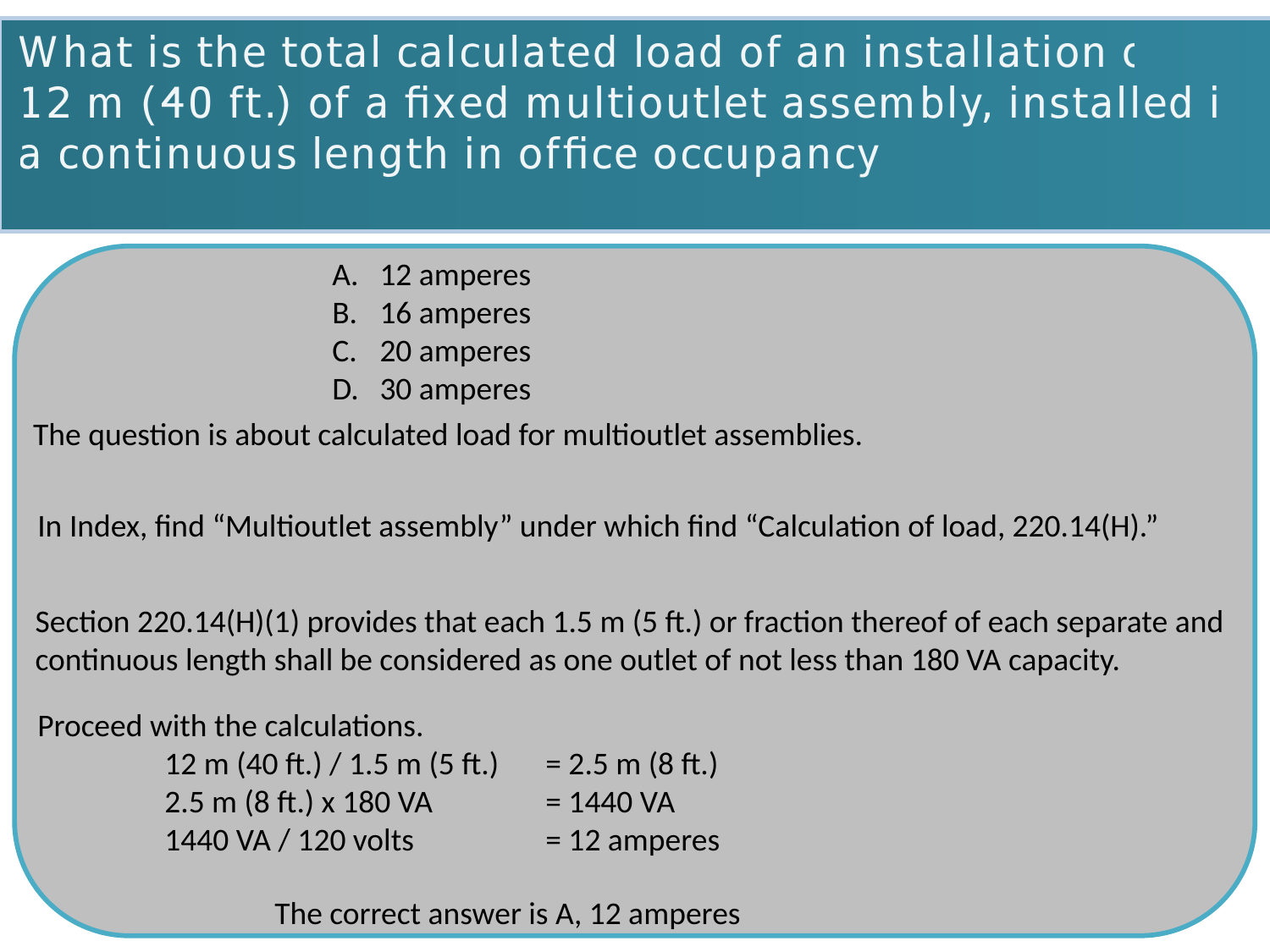

What is the total calculated load of an installation of
12 m (40 ft.) of a fixed multioutlet assembly, installed in a continuous length in office occupancy?

12 amperes
16 amperes
20 amperes
30 amperes
The question is about calculated load for multioutlet assemblies.
In Index, find “Multioutlet assembly” under which find “Calculation of load, 220.14(H).”
Section 220.14(H)(1) provides that each 1.5 m (5 ft.) or fraction thereof of each separate and continuous length shall be considered as one outlet of not less than 180 VA capacity.
Proceed with the calculations.
	12 m (40 ft.) / 1.5 m (5 ft.) 	= 2.5 m (8 ft.)
	2.5 m (8 ft.) x 180 VA	= 1440 VA
	1440 VA / 120 volts		= 12 amperes
 The correct answer is A, 12 amperes